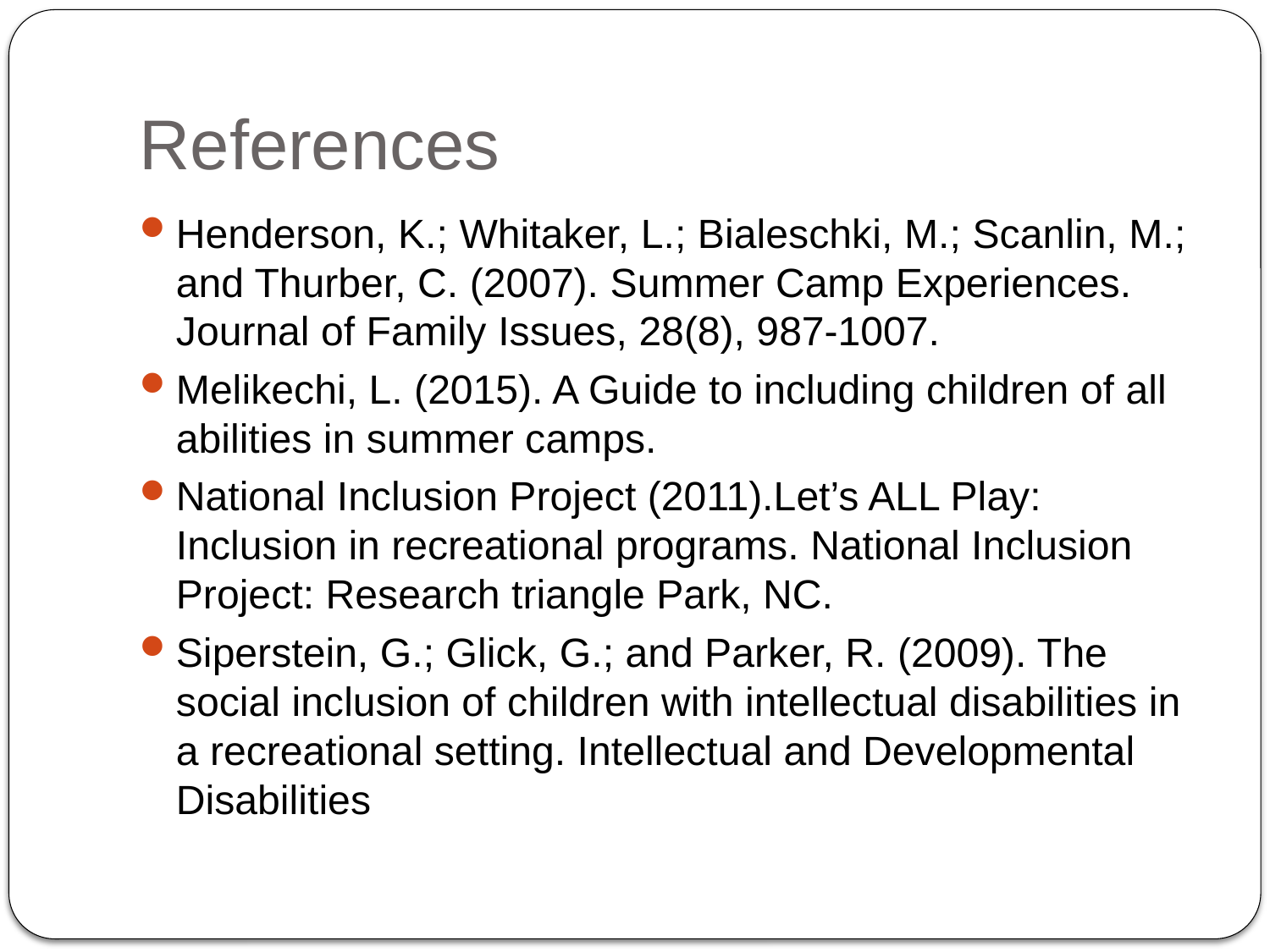

# References
Henderson, K.; Whitaker, L.; Bialeschki, M.; Scanlin, M.; and Thurber, C. (2007). Summer Camp Experiences. Journal of Family Issues, 28(8), 987-1007.
Melikechi, L. (2015). A Guide to including children of all abilities in summer camps.
National Inclusion Project (2011).Let’s ALL Play: Inclusion in recreational programs. National Inclusion Project: Research triangle Park, NC.
Siperstein, G.; Glick, G.; and Parker, R. (2009). The social inclusion of children with intellectual disabilities in a recreational setting. Intellectual and Developmental Disabilities